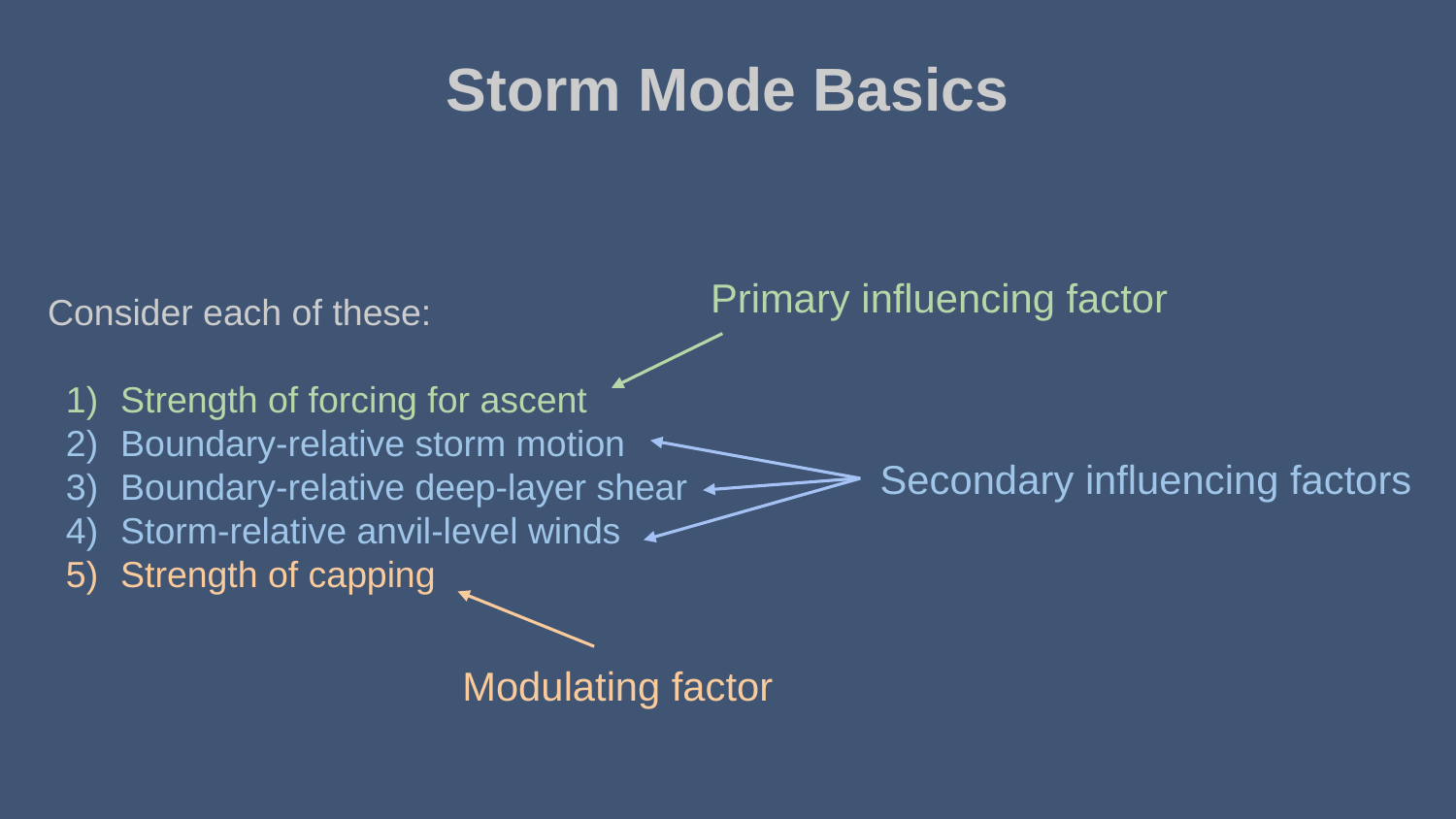

Storm Mode Basics
Primary influencing factor
Consider each of these:

Strength of forcing for ascent
Boundary-relative storm motion
Boundary-relative deep-layer shear
Storm-relative anvil-level winds
Strength of capping
Secondary influencing factors
Modulating factor